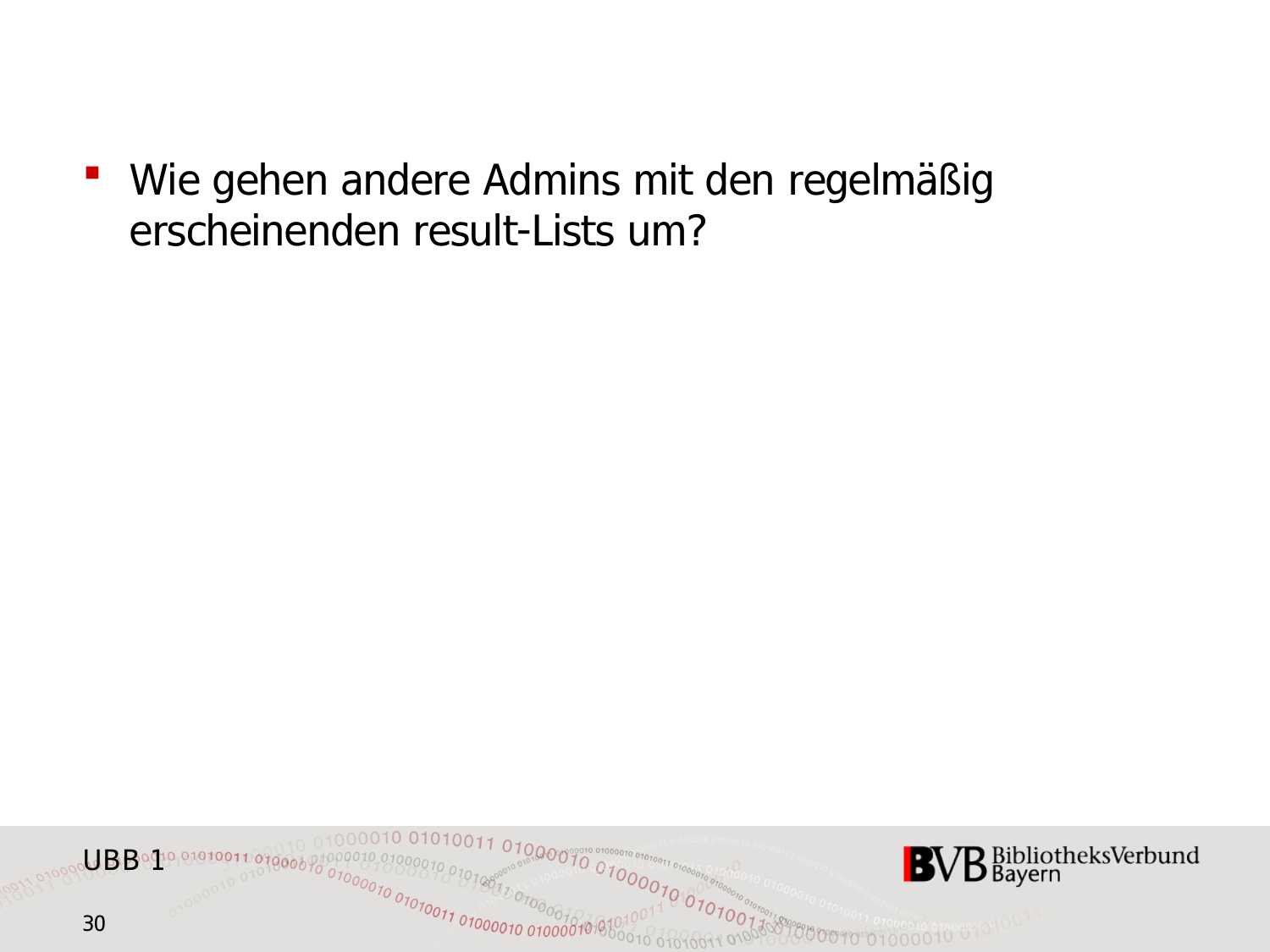

Wie gehen andere Admins mit den regelmäßig erscheinenden result-Lists um?

UBB 1
30